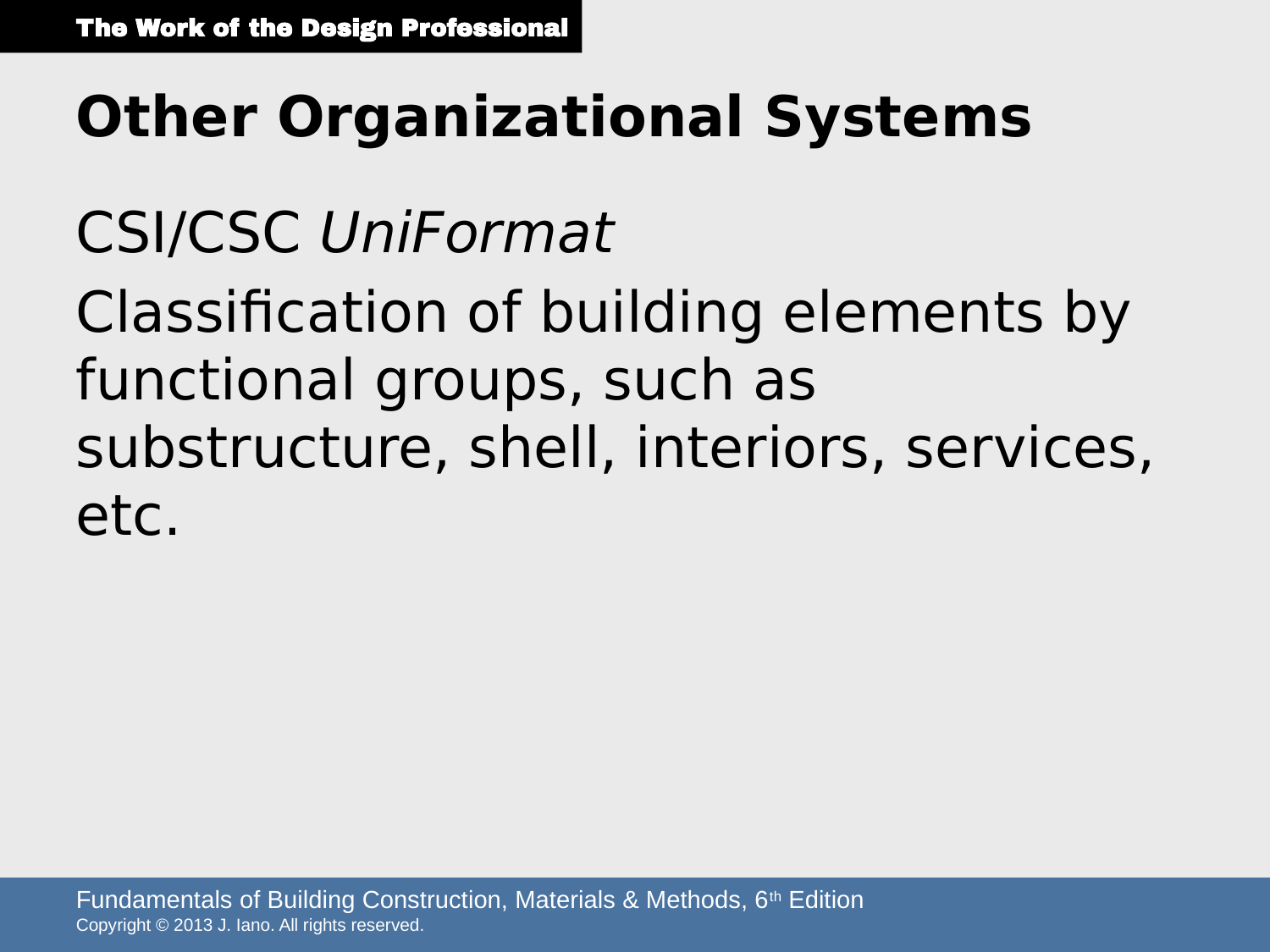

# Other Organizational Systems
CSI/CSC UniFormat
Classification of building elements by functional groups, such as substructure, shell, interiors, services, etc.